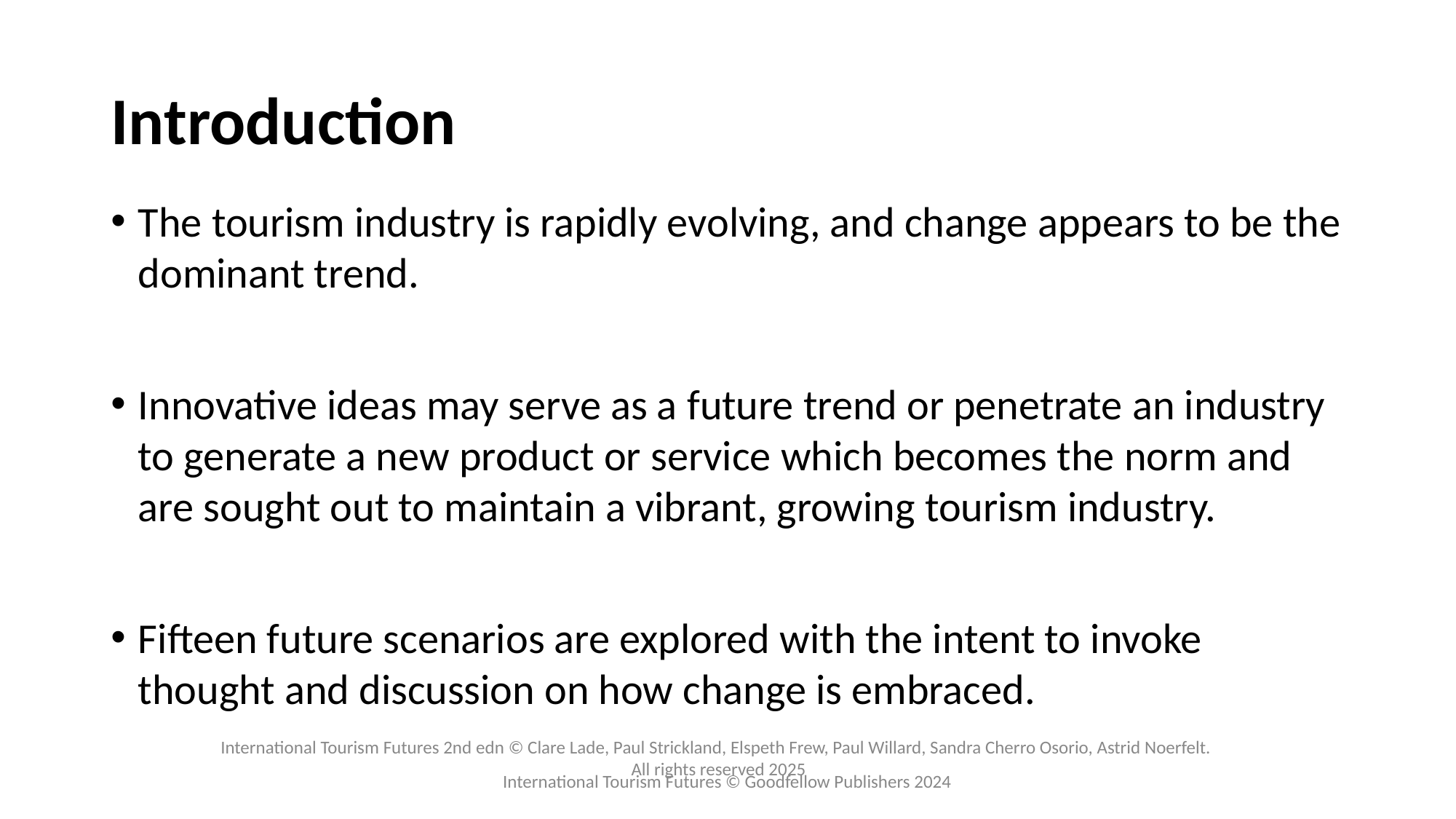

# Introduction
The tourism industry is rapidly evolving, and change appears to be the dominant trend.

Innovative ideas may serve as a future trend or penetrate an industry to generate a new product or service which becomes the norm and are sought out to maintain a vibrant, growing tourism industry.

Fifteen future scenarios are explored with the intent to invoke thought and discussion on how change is embraced.
International Tourism Futures © Goodfellow Publishers 2024